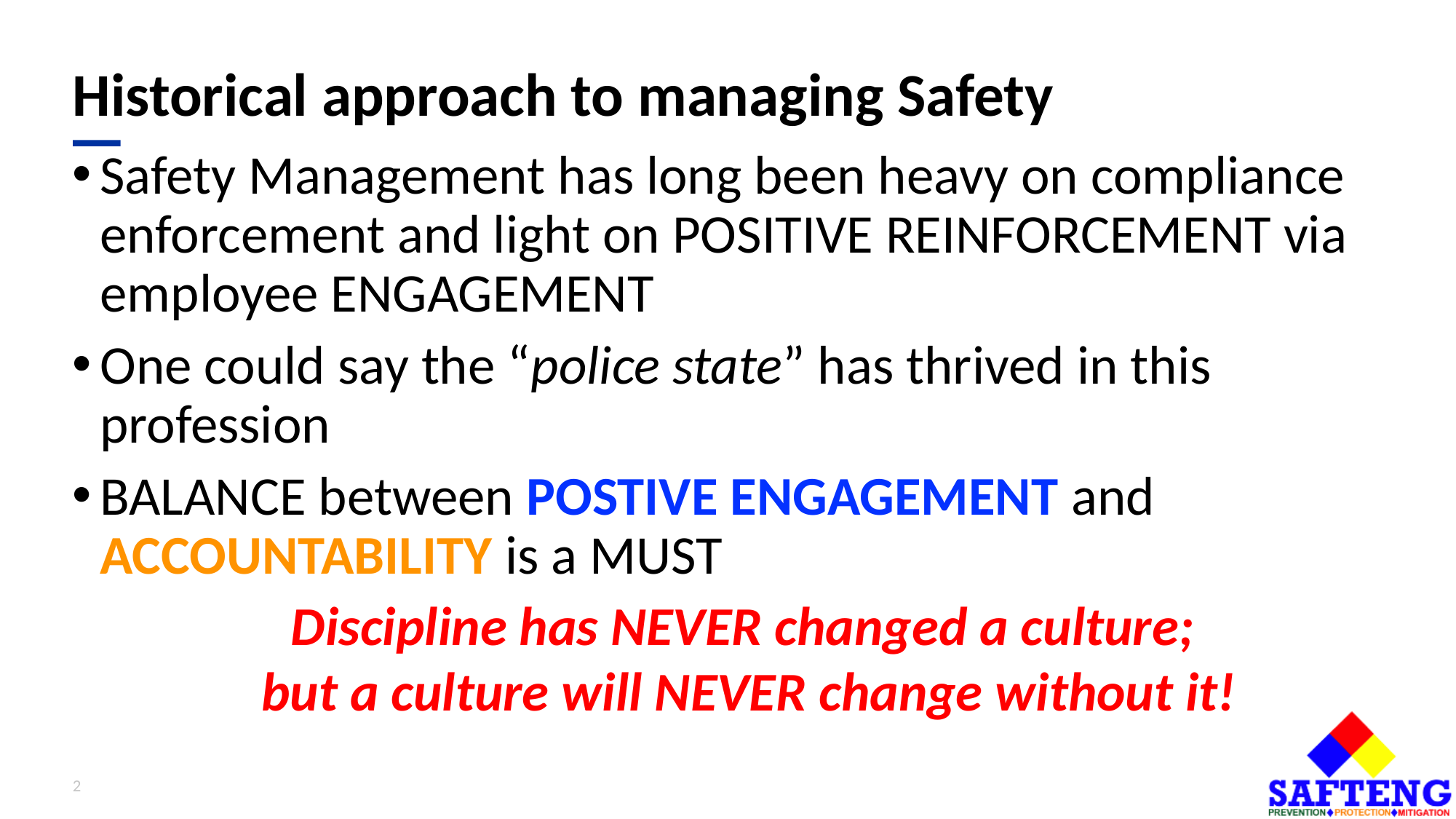

# Historical approach to managing Safety
Safety Management has long been heavy on compliance enforcement and light on POSITIVE REINFORCEMENT via employee ENGAGEMENT

One could say the “police state” has thrived in this profession

BALANCE between POSTIVE ENGAGEMENT and ACCOUNTABILITY is a MUST

Discipline has NEVER changed a culture;
but a culture will NEVER change without it!
2